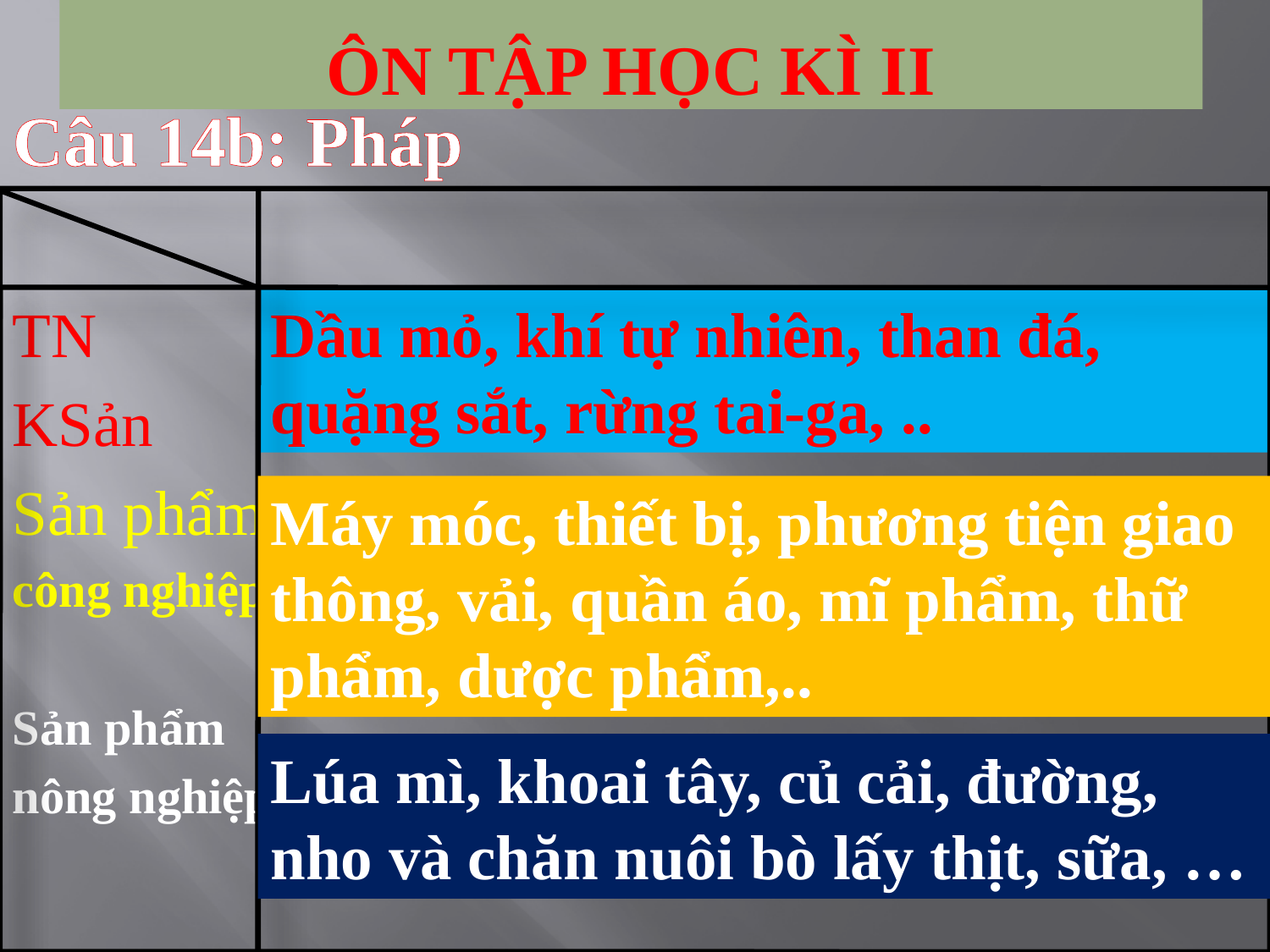

# Ôn tập học kì ii
Câu 14b: Pháp

TN
KSản
Sản phẩm
công nghiệp

Sản phẩm
nông nghiệp
Dầu mỏ, khí tự nhiên, than đá, quặng sắt, rừng tai-ga, ..
Máy móc, thiết bị, phương tiện giao thông, vải, quần áo, mĩ phẩm, thữ phẩm, dược phẩm,..
Lúa mì, khoai tây, củ cải, đường, nho và chăn nuôi bò lấy thịt, sữa, …